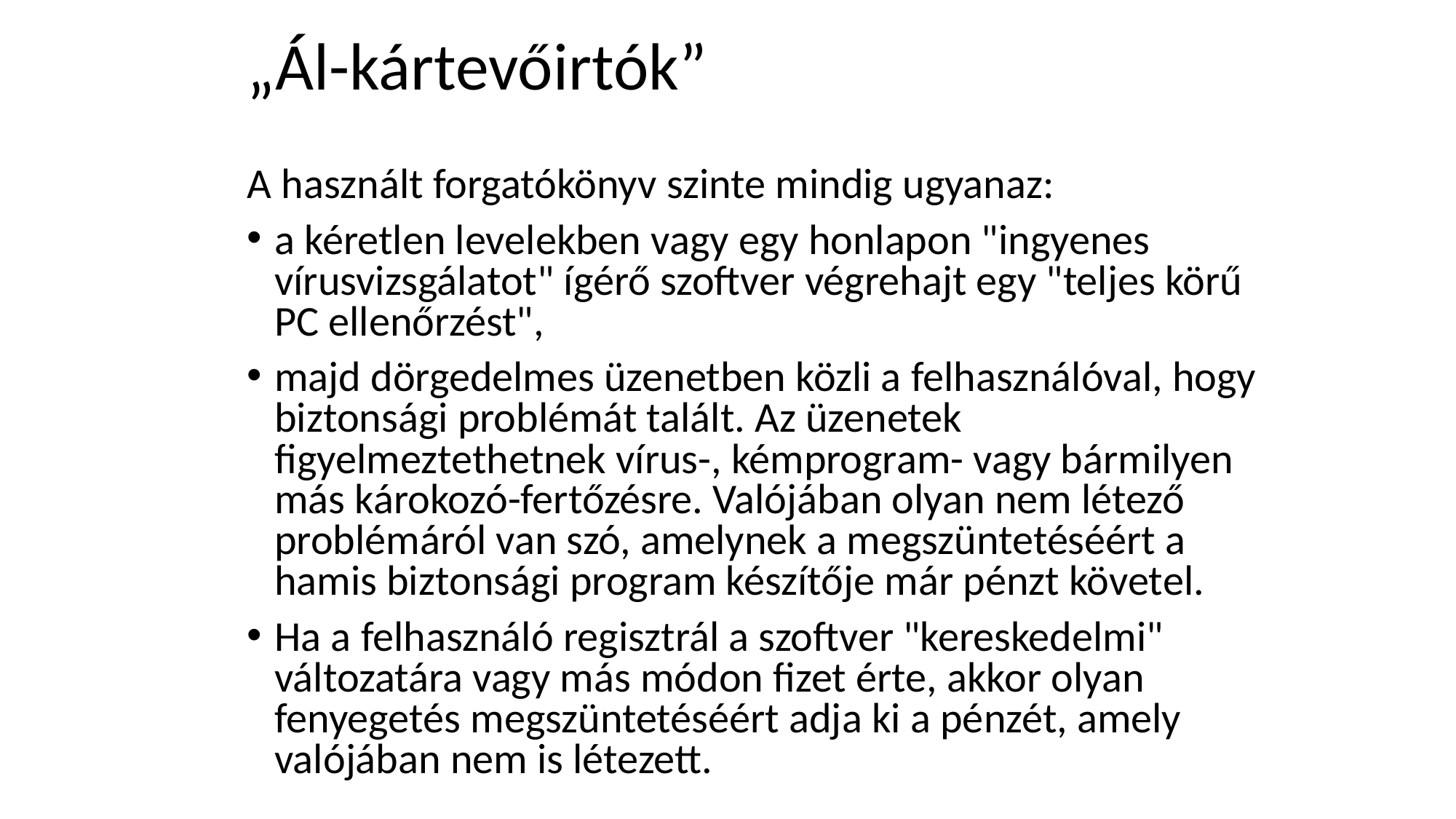

# „Ál-kártevőirtók”
A használt forgatókönyv szinte mindig ugyanaz:
a kéretlen levelekben vagy egy honlapon "ingyenes vírusvizsgálatot" ígérő szoftver végrehajt egy "teljes körű PC ellenőrzést",
majd dörgedelmes üzenetben közli a felhasználóval, hogy biztonsági problémát talált. Az üzenetek figyelmeztethetnek vírus-, kémprogram- vagy bármilyen más károkozó-fertőzésre. Valójában olyan nem létező problémáról van szó, amelynek a megszüntetéséért a hamis biztonsági program készítője már pénzt követel.
Ha a felhasználó regisztrál a szoftver "kereskedelmi" változatára vagy más módon fizet érte, akkor olyan fenyegetés megszüntetéséért adja ki a pénzét, amely valójában nem is létezett.